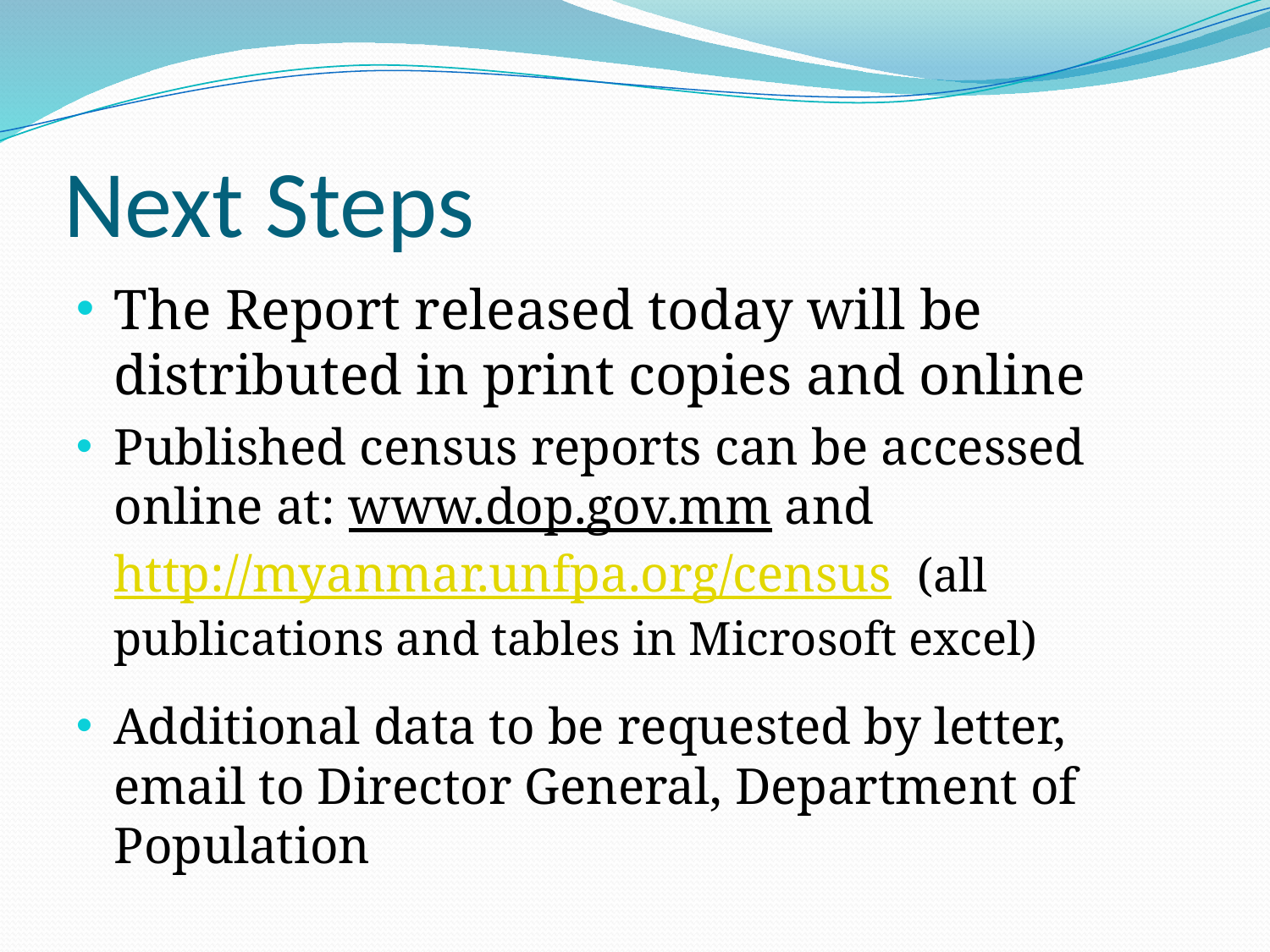

# Next Steps
The Report released today will be distributed in print copies and online
Published census reports can be accessed online at: www.dop.gov.mm and http://myanmar.unfpa.org/census  (all publications and tables in Microsoft excel)
Additional data to be requested by letter, email to Director General, Department of Population